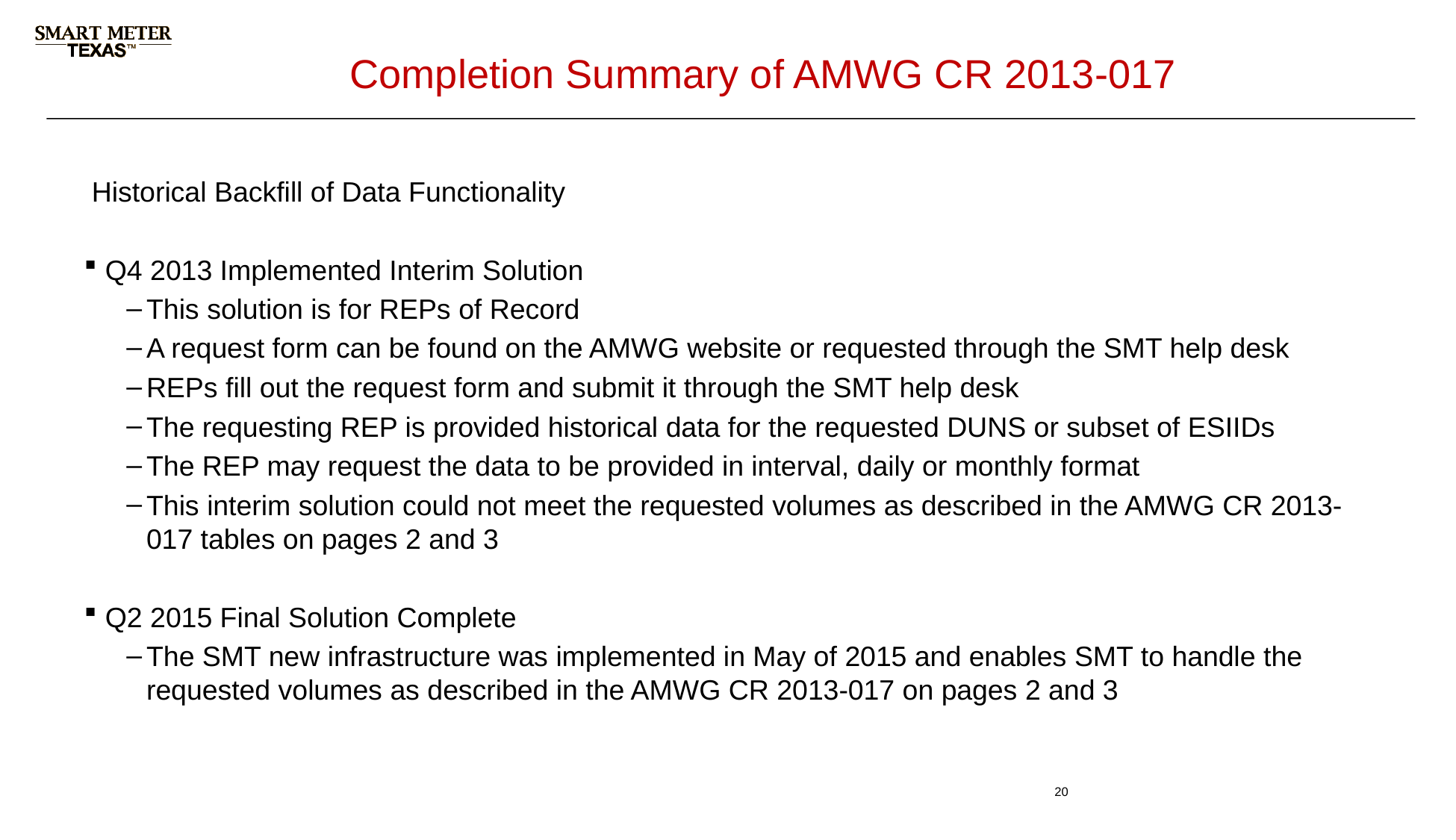

# Completion Summary of AMWG CR 2013-017
Historical Backfill of Data Functionality

Q4 2013 Implemented Interim Solution
This solution is for REPs of Record
A request form can be found on the AMWG website or requested through the SMT help desk
REPs fill out the request form and submit it through the SMT help desk
The requesting REP is provided historical data for the requested DUNS or subset of ESIIDs
The REP may request the data to be provided in interval, daily or monthly format
This interim solution could not meet the requested volumes as described in the AMWG CR 2013-017 tables on pages 2 and 3

Q2 2015 Final Solution Complete
The SMT new infrastructure was implemented in May of 2015 and enables SMT to handle the requested volumes as described in the AMWG CR 2013-017 on pages 2 and 3

20